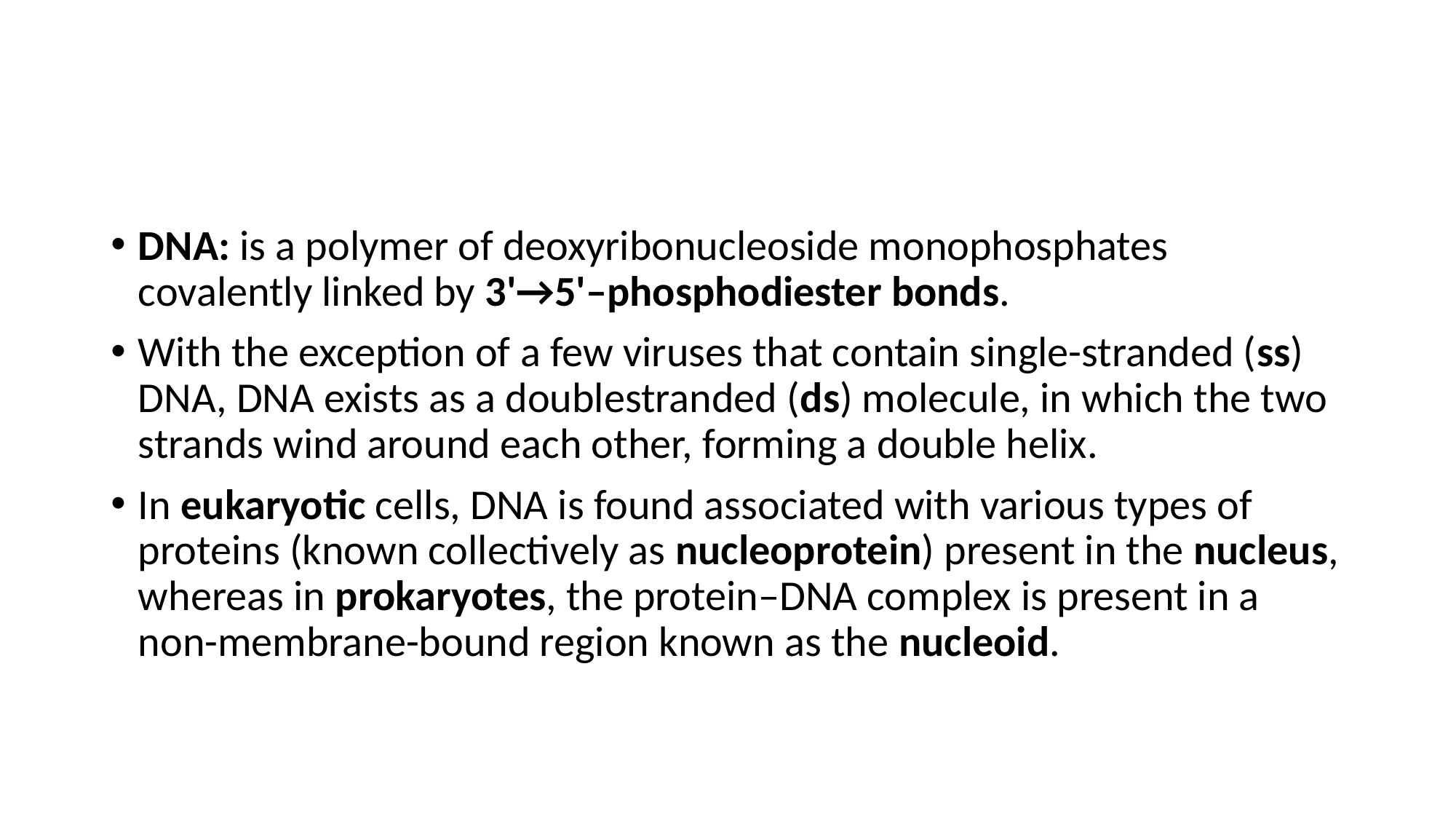

#
DNA: is a polymer of deoxyribonucleoside monophosphates covalently linked by 3'→5'–phosphodiester bonds.
With the exception of a few viruses that contain single-stranded (ss) DNA, DNA exists as a doublestranded (ds) molecule, in which the two strands wind around each other, forming a double helix.
In eukaryotic cells, DNA is found associated with various types of proteins (known collectively as nucleoprotein) present in the nucleus, whereas in prokaryotes, the protein–DNA complex is present in a non-membrane-bound region known as the nucleoid.